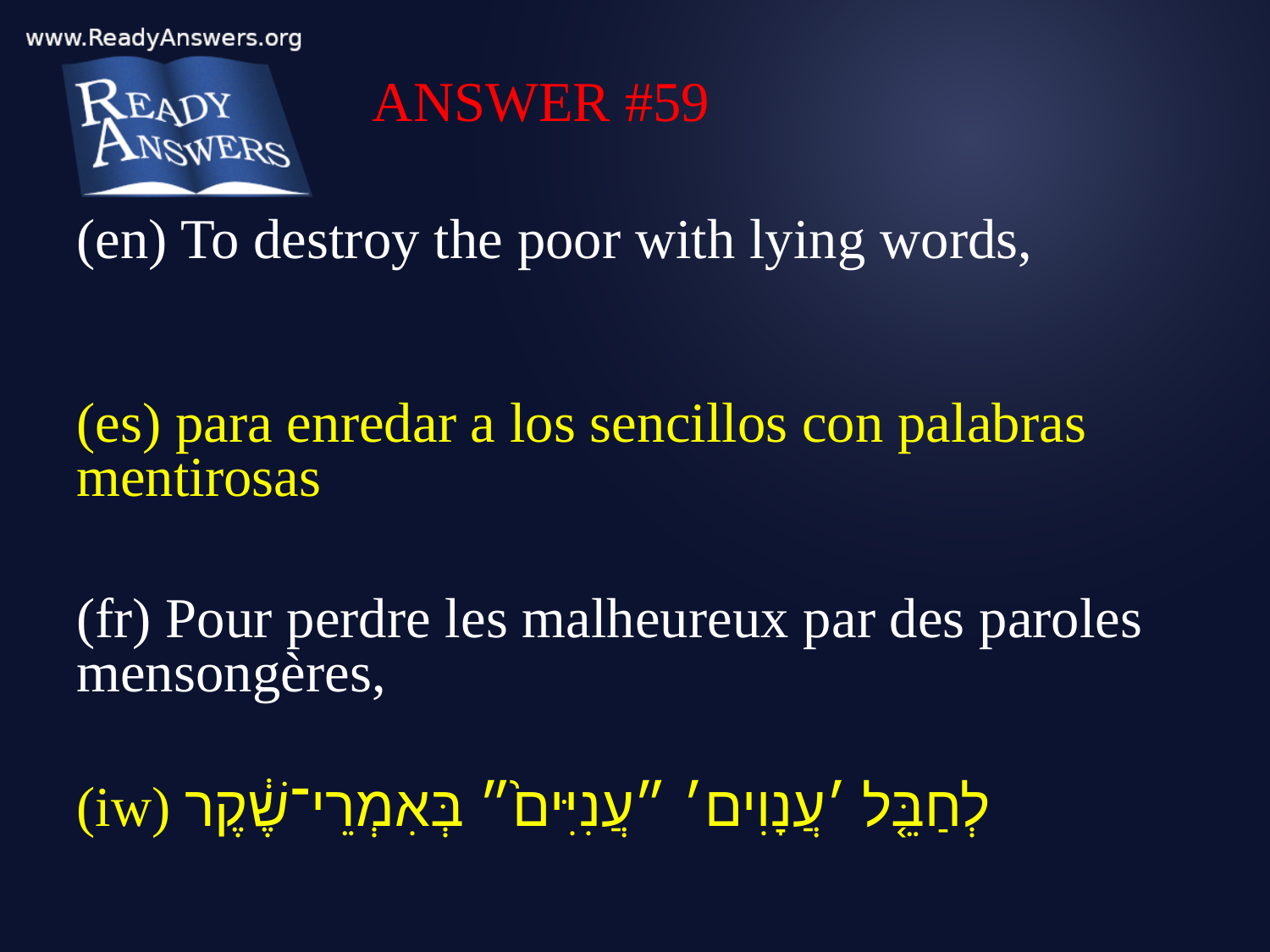

ANSWER #59
(en) To destroy the poor with lying words,
(es) para enredar a los sencillos con palabras mentirosas
(fr) Pour perdre les malheureux par des paroles mensongères,
(iw) לְחַבֵּ֤ל ׳עֲנָוִים׳ ״עֲנִיִּים֙״ בְּאִמְרֵי־שֶׁ֔קֶר